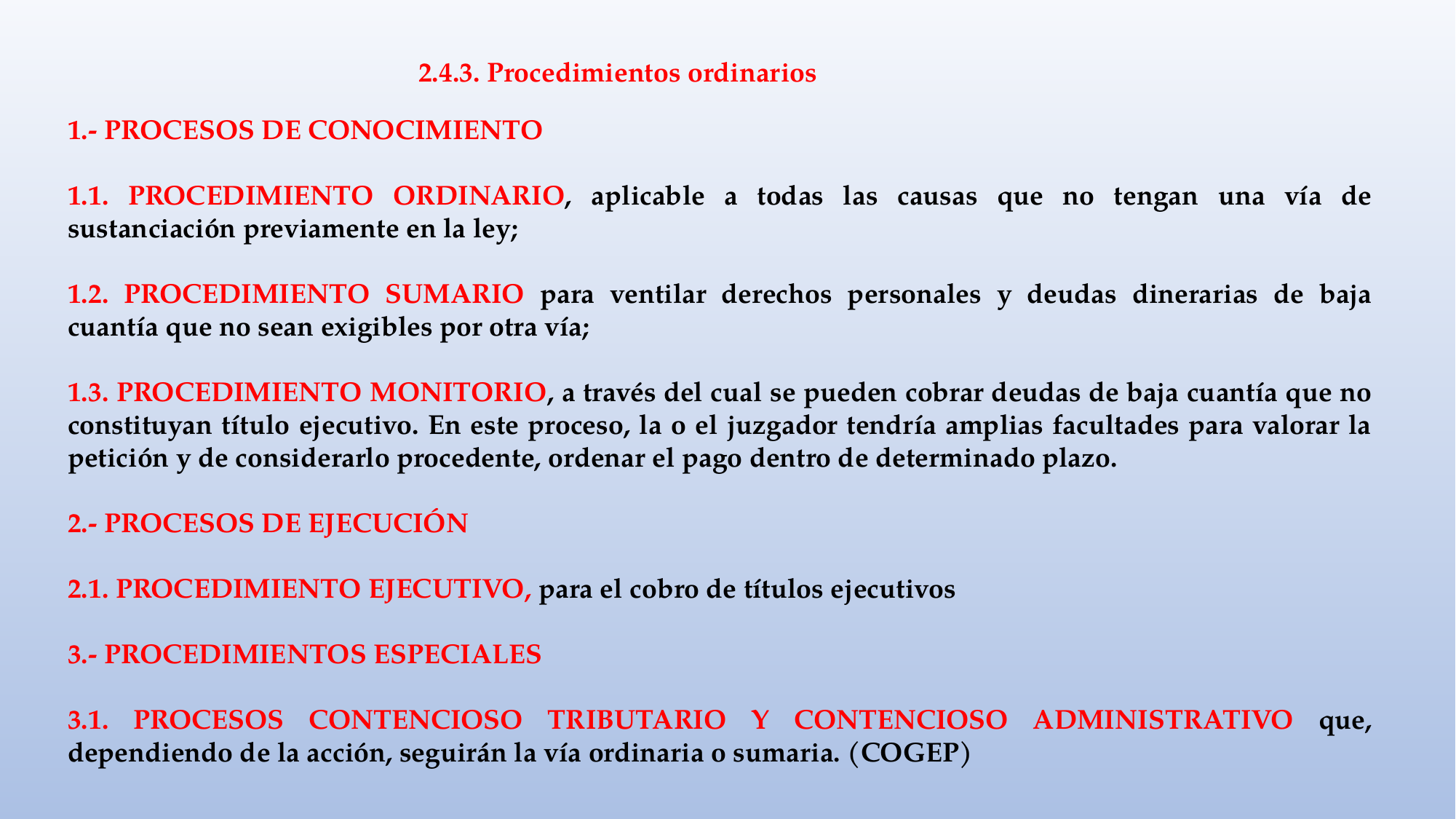

2.4.3. Procedimientos ordinarios
1.- PROCESOS DE CONOCIMIENTO

1.1. PROCEDIMIENTO ORDINARIO, aplicable a todas las causas que no tengan una vía de sustanciación previamente en la ley;

1.2. PROCEDIMIENTO SUMARIO para ventilar derechos personales y deudas dinerarias de baja cuantía que no sean exigibles por otra vía;

1.3. PROCEDIMIENTO MONITORIO, a través del cual se pueden cobrar deudas de baja cuantía que no constituyan título ejecutivo. En este proceso, la o el juzgador tendría amplias facultades para valorar la petición y de considerarlo procedente, ordenar el pago dentro de determinado plazo.

2.- PROCESOS DE EJECUCIÓN

2.1. PROCEDIMIENTO EJECUTIVO, para el cobro de títulos ejecutivos

3.- PROCEDIMIENTOS ESPECIALES

3.1. PROCESOS CONTENCIOSO TRIBUTARIO Y CONTENCIOSO ADMINISTRATIVO que, dependiendo de la acción, seguirán la vía ordinaria o sumaria. (COGEP)